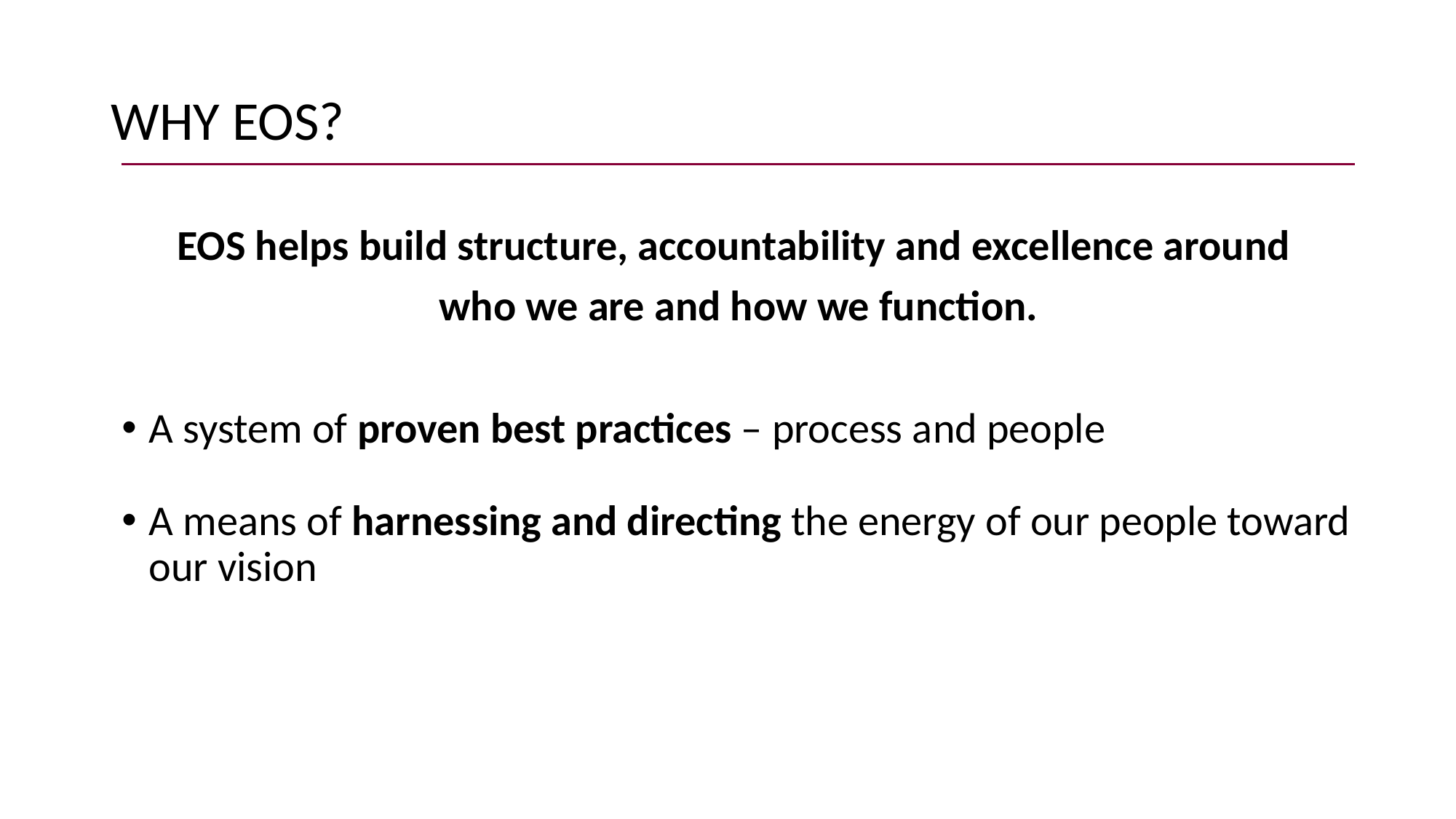

# WHY EOS?

EOS helps build structure, accountability and excellence around
who we are and how we function.

A system of proven best practices – process and people

A means of harnessing and directing the energy of our people toward our vision